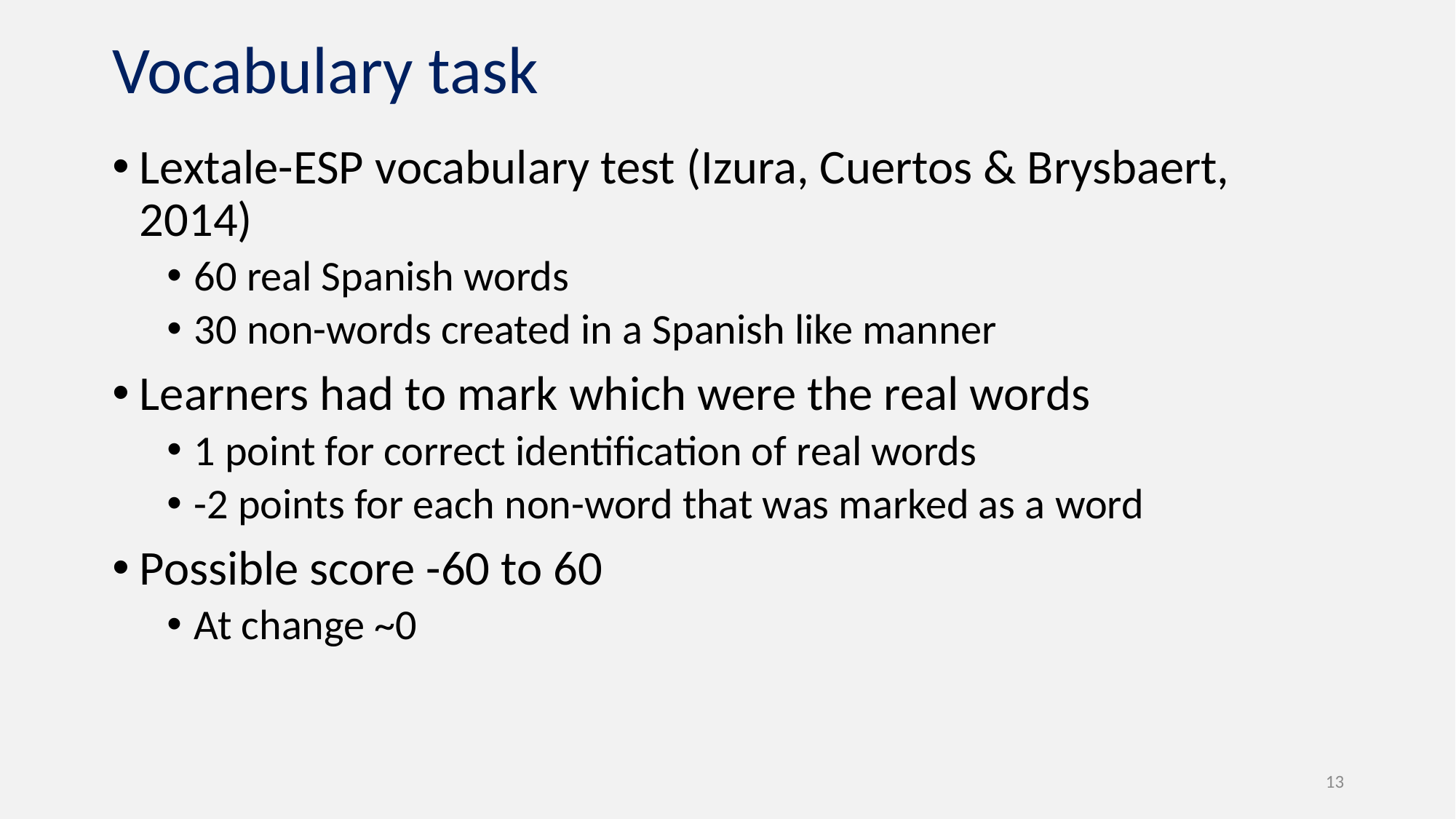

# Vocabulary task
Lextale-ESP vocabulary test (Izura, Cuertos & Brysbaert, 2014)
60 real Spanish words
30 non-words created in a Spanish like manner
Learners had to mark which were the real words
1 point for correct identification of real words
-2 points for each non-word that was marked as a word
Possible score -60 to 60
At change ~0
13